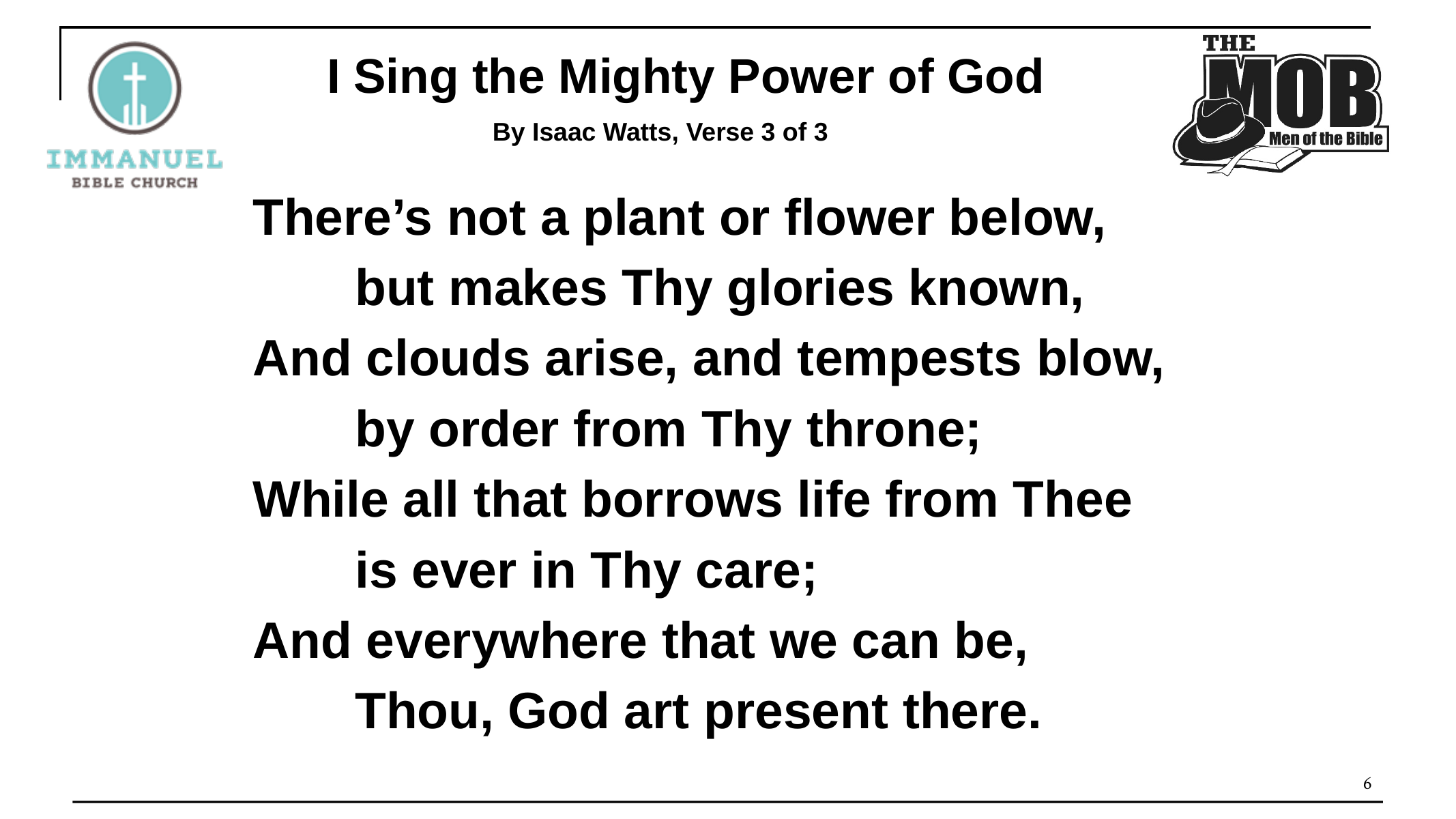

I Sing the Mighty Power of God
By Isaac Watts, Verse 3 of 3
There’s not a plant or flower below,
	but makes Thy glories known,
And clouds arise, and tempests blow,
	by order from Thy throne;
While all that borrows life from Thee
	is ever in Thy care;
And everywhere that we can be,
	Thou, God art present there.
6